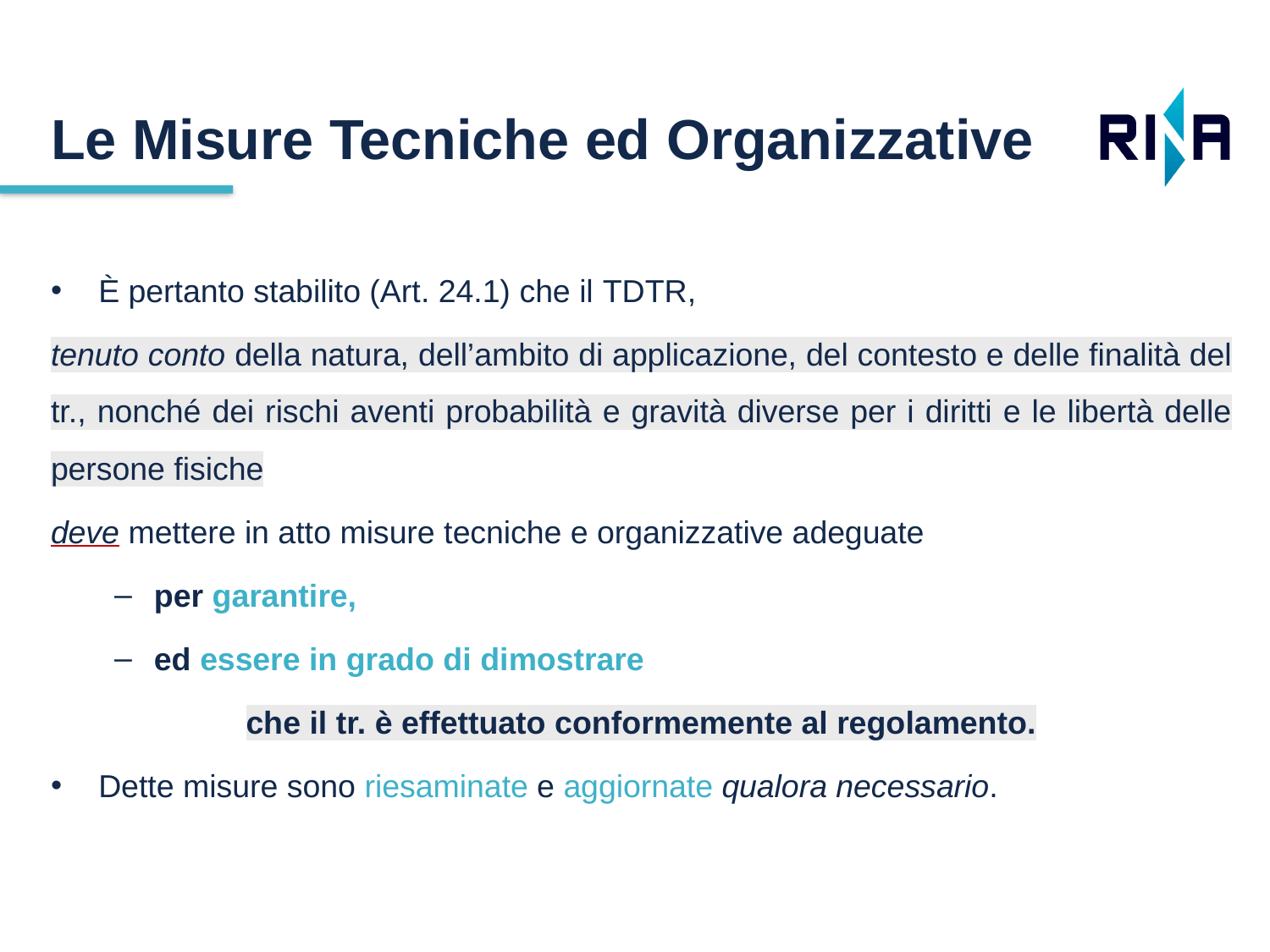

Le Misure Tecniche ed Organizzative
È pertanto stabilito (Art. 24.1) che il tdtr,
tenuto conto della natura, dell’ambito di applicazione, del contesto e delle finalità del tr., nonché dei rischi aventi probabilità e gravità diverse per i diritti e le libertà delle persone fisiche
deve mettere in atto misure tecniche e organizzative adeguate
per garantire,
ed essere in grado di dimostrare
che il tr. è effettuato conformemente al regolamento.
Dette misure sono riesaminate e aggiornate qualora necessario.